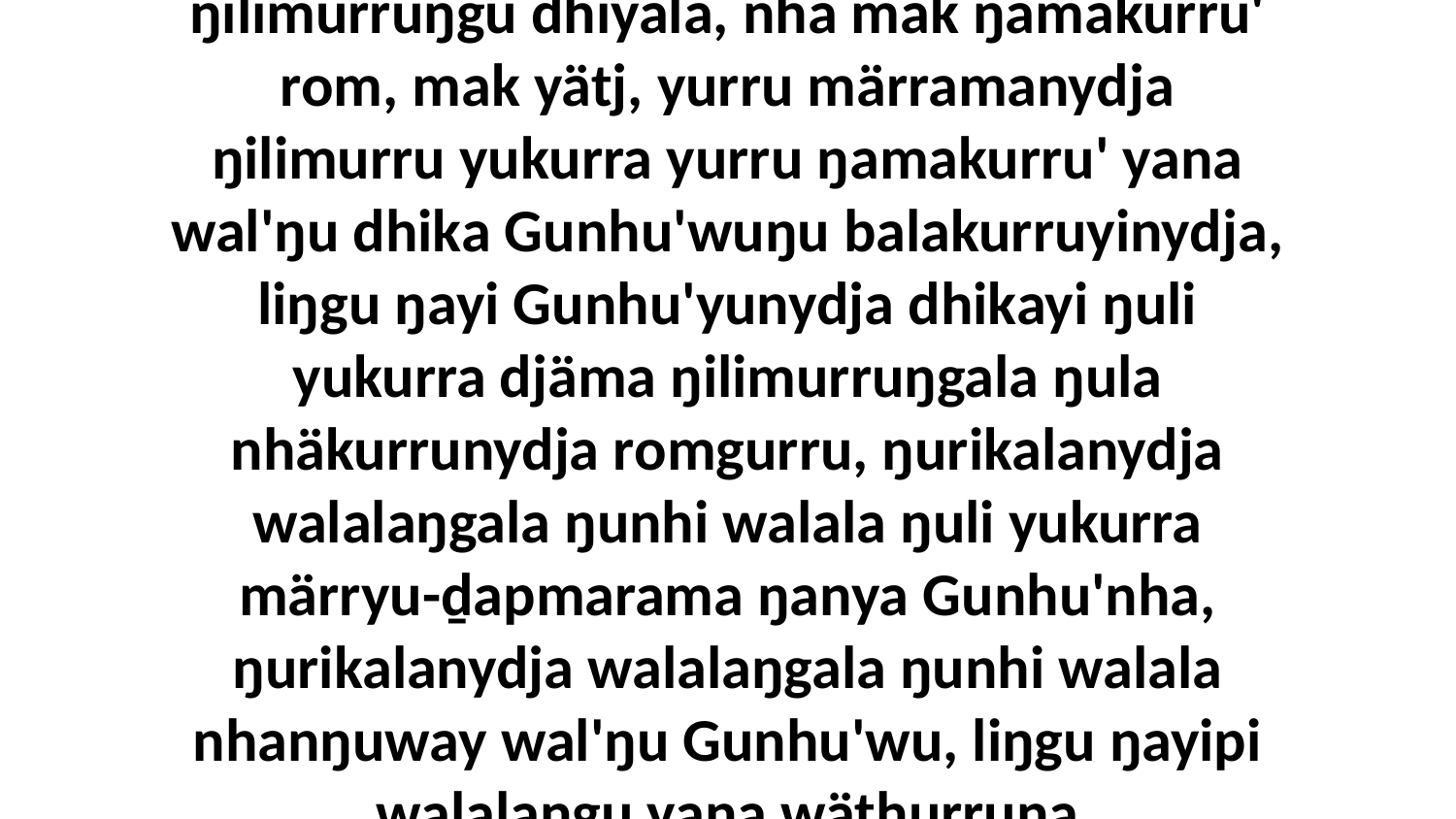

28 Yo, ŋunhi yurru ŋula nhä rom maḻŋ'thundja ŋilimurruŋgu dhiyala, nhä mak ŋamakurru' rom, mak yätj, yurru märramanydja ŋilimurru yukurra yurru ŋamakurru' yana wal'ŋu dhika Gunhu'wuŋu balakurruyinydja, liŋgu ŋayi Gunhu'yunydja dhikayi ŋuli yukurra djäma ŋilimurruŋgala ŋula nhäkurrunydja romgurru, ŋurikalanydja walalaŋgala ŋunhi walala ŋuli yukurra märryu-ḏapmarama ŋanya Gunhu'nha, ŋurikalanydja walalaŋgala ŋunhi walala nhanŋuway wal'ŋu Gunhu'wu, liŋgu ŋayipi walalaŋgu yana wäthurruna nhanŋuwayliliyaŋalanydja.